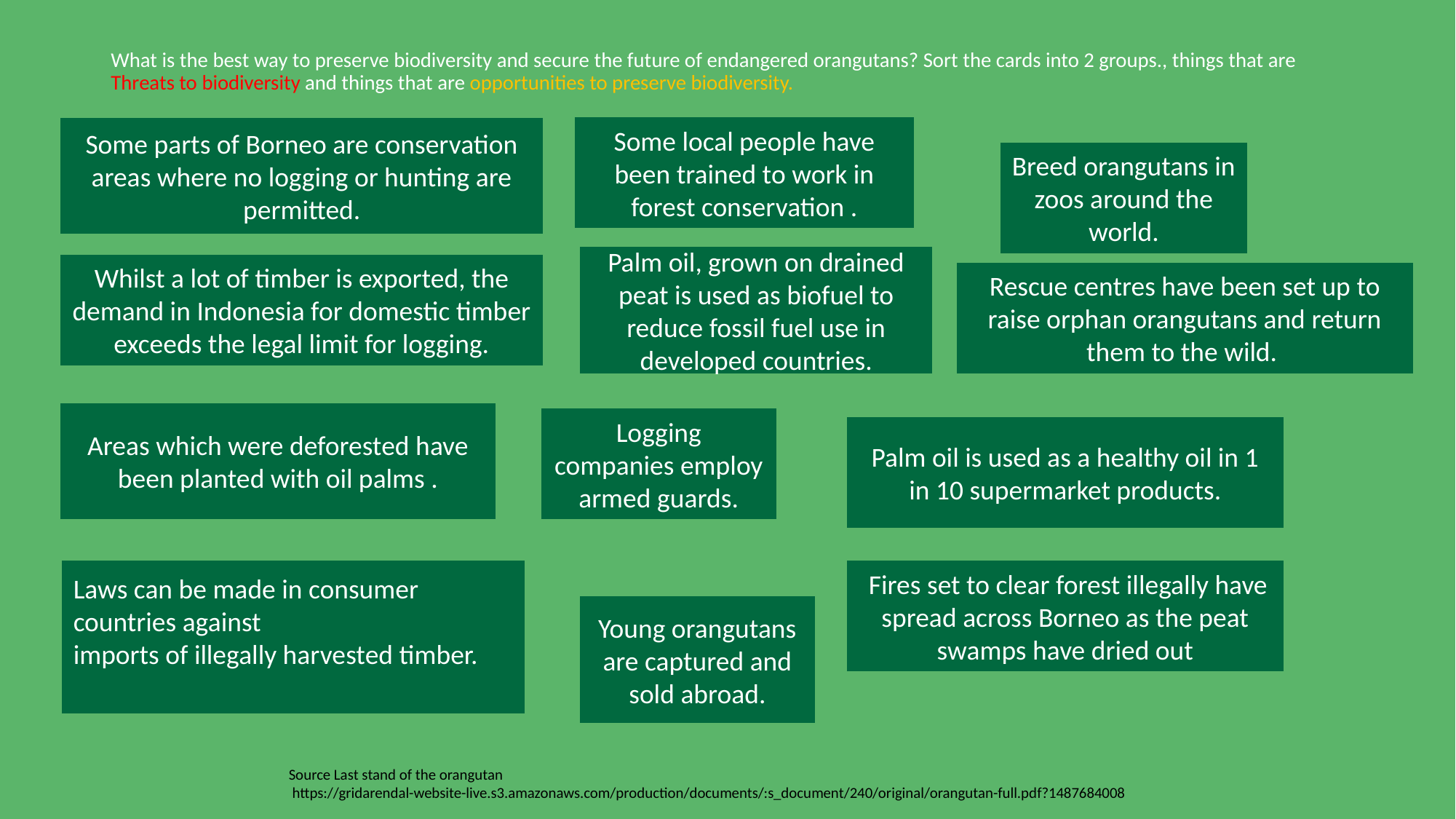

# What is the best way to preserve biodiversity and secure the future of endangered orangutans? Sort the cards into 2 groups., things that are Threats to biodiversity and things that are opportunities to preserve biodiversity.
Some local people have been trained to work in forest conservation .
Some parts of Borneo are conservation areas where no logging or hunting are permitted.
Breed orangutans in zoos around the world.
Palm oil, grown on drained peat is used as biofuel to reduce fossil fuel use in developed countries.
Whilst a lot of timber is exported, the demand in Indonesia for domestic timber exceeds the legal limit for logging.
Rescue centres have been set up to raise orphan orangutans and return them to the wild.
Areas which were deforested have been planted with oil palms .
Logging companies employ armed guards.
Palm oil is used as a healthy oil in 1 in 10 supermarket products.
Laws can be made in consumer countries against
imports of illegally harvested timber.

 Fires set to clear forest illegally have spread across Borneo as the peat swamps have dried out
Young orangutans are captured and sold abroad.
Source Last stand of the orangutan
 https://gridarendal-website-live.s3.amazonaws.com/production/documents/:s_document/240/original/orangutan-full.pdf?1487684008